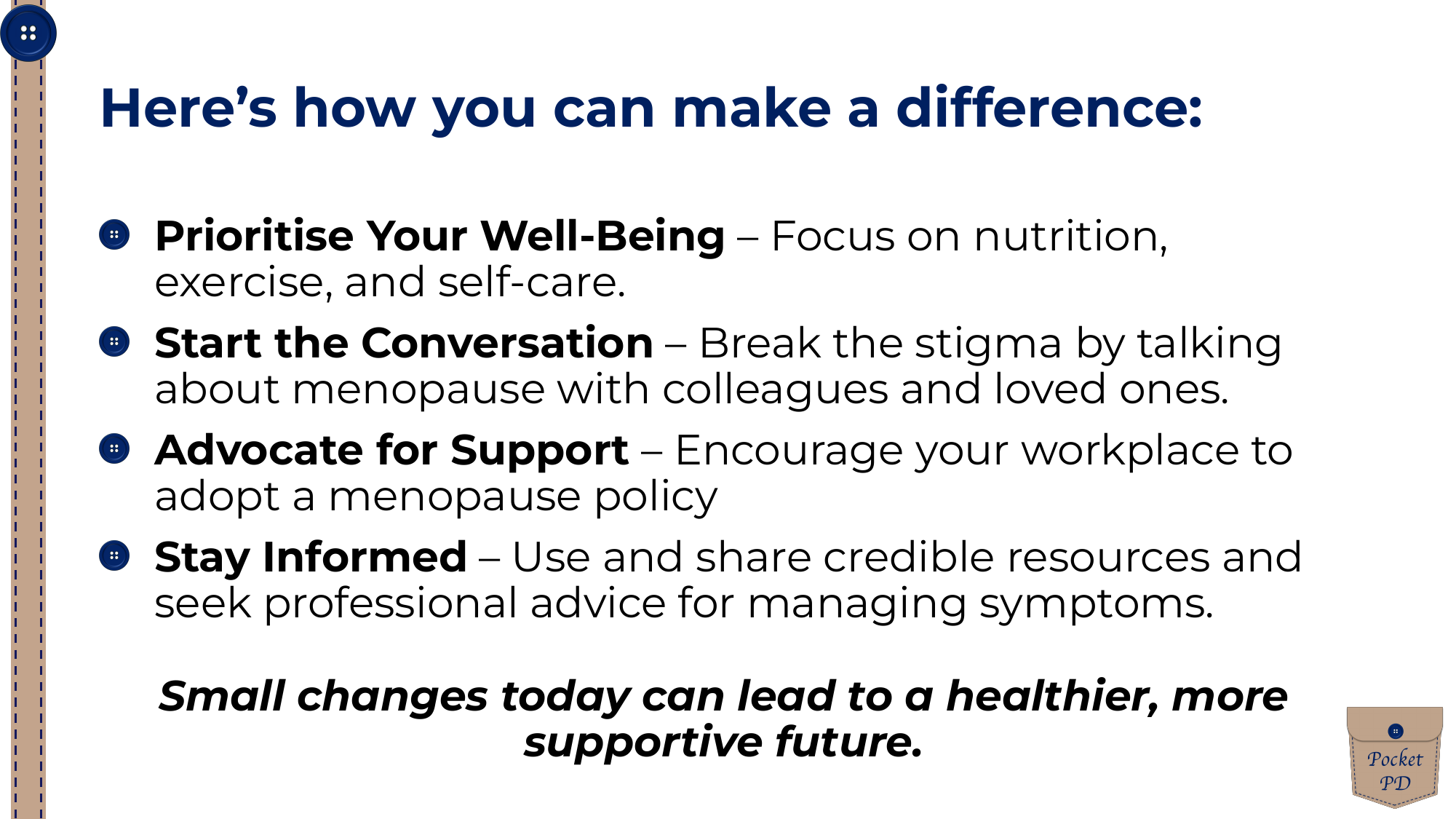

Here’s how you can make a difference:
Prioritise Your Well-Being – Focus on nutrition, exercise, and self-care.
Start the Conversation – Break the stigma by talking about menopause with colleagues and loved ones.
Advocate for Support – Encourage your workplace to adopt a menopause policy
Stay Informed – Use and share credible resources and seek professional advice for managing symptoms.

Small changes today can lead to a healthier, more supportive future.